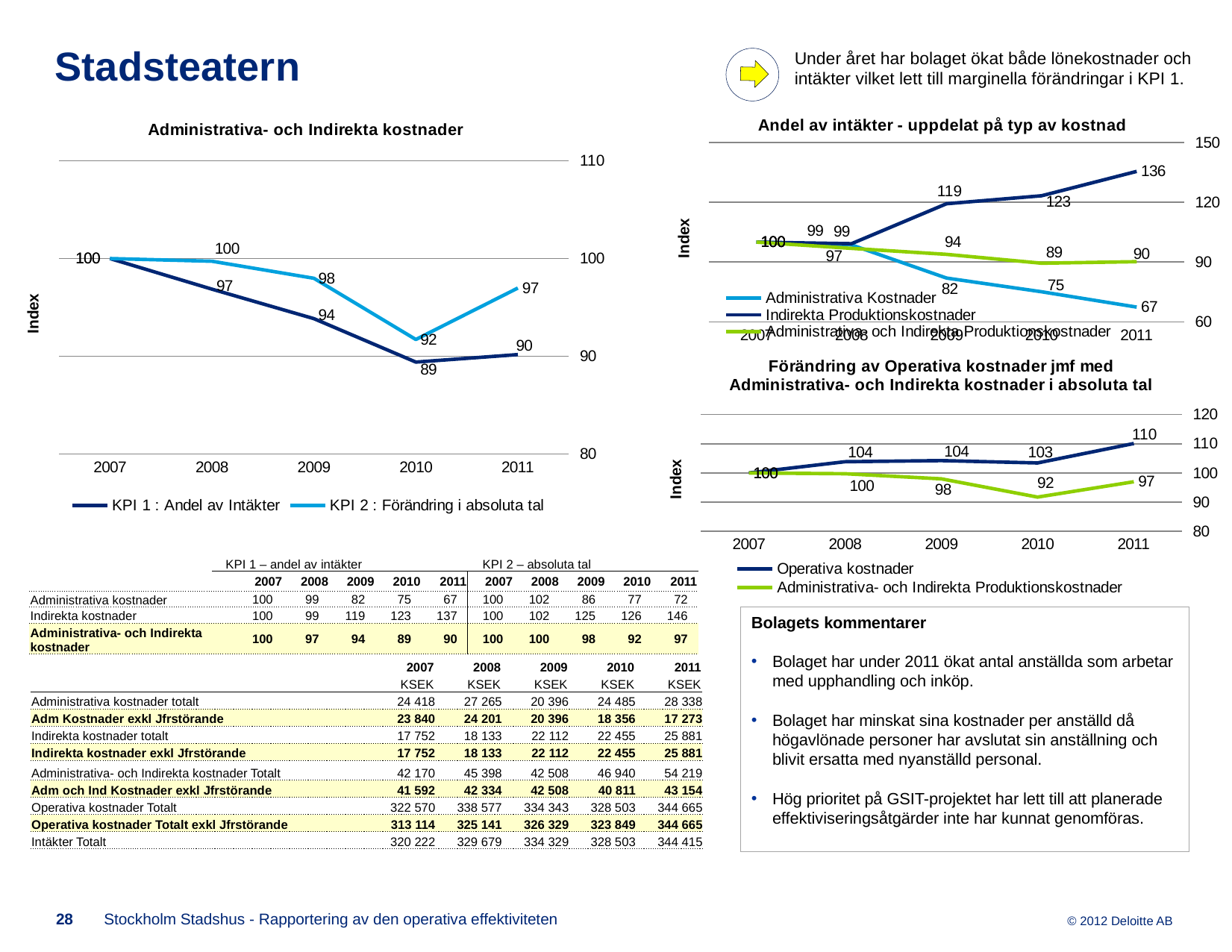

Under året har bolaget ökat både lönekostnader och intäkter vilket lett till marginella förändringar i KPI 1.

# Stadsteatern

### Chart: Andel av intäkter - uppdelat på typ av kostnad

| Category | Administrativa Kostnader | Indirekta Produktionskostnader | Administrativa- och Indirekta Produktionskostnader |
|---|---|---|---|
| 2007 | 100.0 | 100.0 | 100.0 |
| 2008 | 98.60227653110037 | 99.21612331574651 | 96.86514717088664 |
| 2009 | 81.9437563822366 | 119.30478235642623 | 93.8454352557482 |
| 2010 | 75.05569029667977 | 123.30412219562 | 89.40227502111316 |
| 2011 | 67.3644285412664 | 135.55104547733325 | 90.16742630539373 |

### Chart: Administrativa- och Indirekta kostnader

| Category | KPI 1 : Andel av Intäkter | KPI 2 : Förändring i absoluta tal |
|---|---|---|
| 2007 | 100.0 | 100.0 |
| 2008 | 96.86514717088664 | 99.72583037439884 |
| 2009 | 93.8454352557482 | 97.97968448020137 |
| 2010 | 89.40227502111316 | 91.71423434761113 |
| 2011 | 90.16742630539373 | 96.9796395343611 |

### Chart: Förändring av Operativa kostnader jmf med Administrativa- och Indirekta kostnader i absoluta tal

| Category | Operativa kostnader | Administrativa- och Indirekta Produktionskostnader |
|---|---|---|
| 2007 | 100.0 | 100.0 |
| 2008 | 103.84109302043346 | 99.72583037439884 |
| 2009 | 104.2205075467721 | 97.97968448020137 |
| 2010 | 103.42846375441532 | 91.71423434761113 |
| 2011 | 110.07652165026155 | 96.9796395343611 |
|  | KPI 1 – andel av intäkter |  |  |  |  | KPI 2 – absoluta tal |  |  |  |  |
| --- | --- | --- | --- | --- | --- | --- | --- | --- | --- | --- |
|  | 2007 | 2008 | 2009 | 2010 | 2011 | 2007 | 2008 | 2009 | 2010 | 2011 |
| Administrativa kostnader | 100 | 99 | 82 | 75 | 67 | 100 | 102 | 86 | 77 | 72 |
| Indirekta kostnader | 100 | 99 | 119 | 123 | 137 | 100 | 102 | 125 | 126 | 146 |
| Administrativa- och Indirekta kostnader | 100 | 97 | 94 | 89 | 90 | 100 | 100 | 98 | 92 | 97 |
Bolagets kommentarer

Bolaget har under 2011 ökat antal anställda som arbetar med upphandling och inköp.

Bolaget har minskat sina kostnader per anställd då högavlönade personer har avslutat sin anställning och blivit ersatta med nyanställd personal.

Hög prioritet på GSIT-projektet har lett till att planerade effektiviseringsåtgärder inte har kunnat genomföras.

|  | 2007 | 2008 | 2009 | 2010 | 2011 |
| --- | --- | --- | --- | --- | --- |
|  | KSEK | KSEK | KSEK | KSEK | KSEK |
| Administrativa kostnader totalt | 24 418 | 27 265 | 20 396 | 24 485 | 28 338 |
| Adm Kostnader exkl Jfrstörande | 23 840 | 24 201 | 20 396 | 18 356 | 17 273 |
| Indirekta kostnader totalt | 17 752 | 18 133 | 22 112 | 22 455 | 25 881 |
| Indirekta kostnader exkl Jfrstörande | 17 752 | 18 133 | 22 112 | 22 455 | 25 881 |
| Administrativa- och Indirekta kostnader Totalt | 42 170 | 45 398 | 42 508 | 46 940 | 54 219 |
| Adm och Ind Kostnader exkl Jfrstörande | 41 592 | 42 334 | 42 508 | 40 811 | 43 154 |
| Operativa kostnader Totalt | 322 570 | 338 577 | 334 343 | 328 503 | 344 665 |
| Operativa kostnader Totalt exkl Jfrstörande | 313 114 | 325 141 | 326 329 | 323 849 | 344 665 |
| Intäkter Totalt | 320 222 | 329 679 | 334 329 | 328 503 | 344 415 |
28
Stockholm Stadshus - Rapportering av den operativa effektiviteten